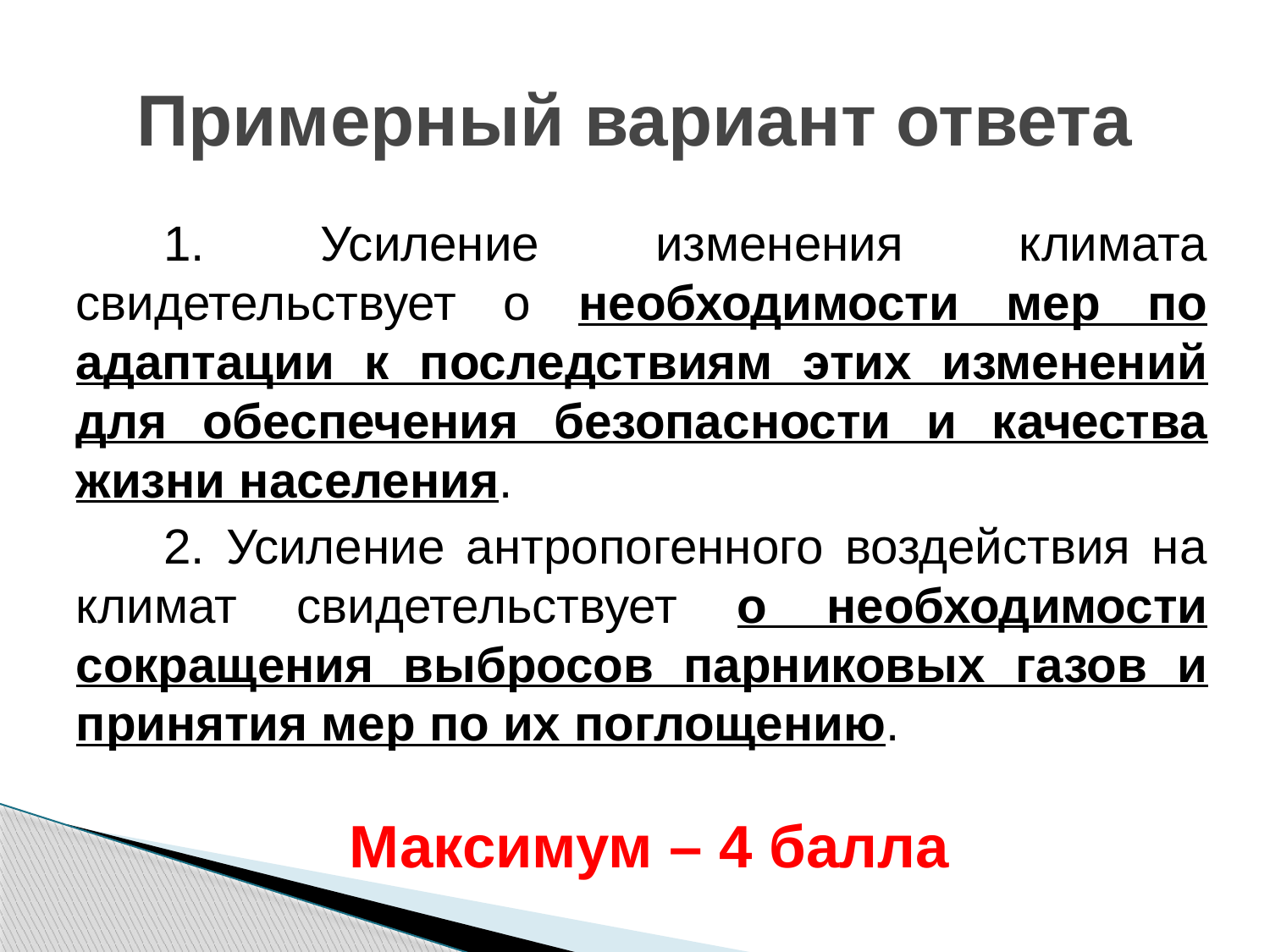

# Примерный вариант ответа
1. Усиление изменения климата свидетельствует о необходимости мер по адаптации к последствиям этих изменений для обеспечения безопасности и качества жизни населения.
2. Усиление антропогенного воздействия на климат свидетельствует о необходимости сокращения выбросов парниковых газов и принятия мер по их поглощению.

Максимум – 4 балла